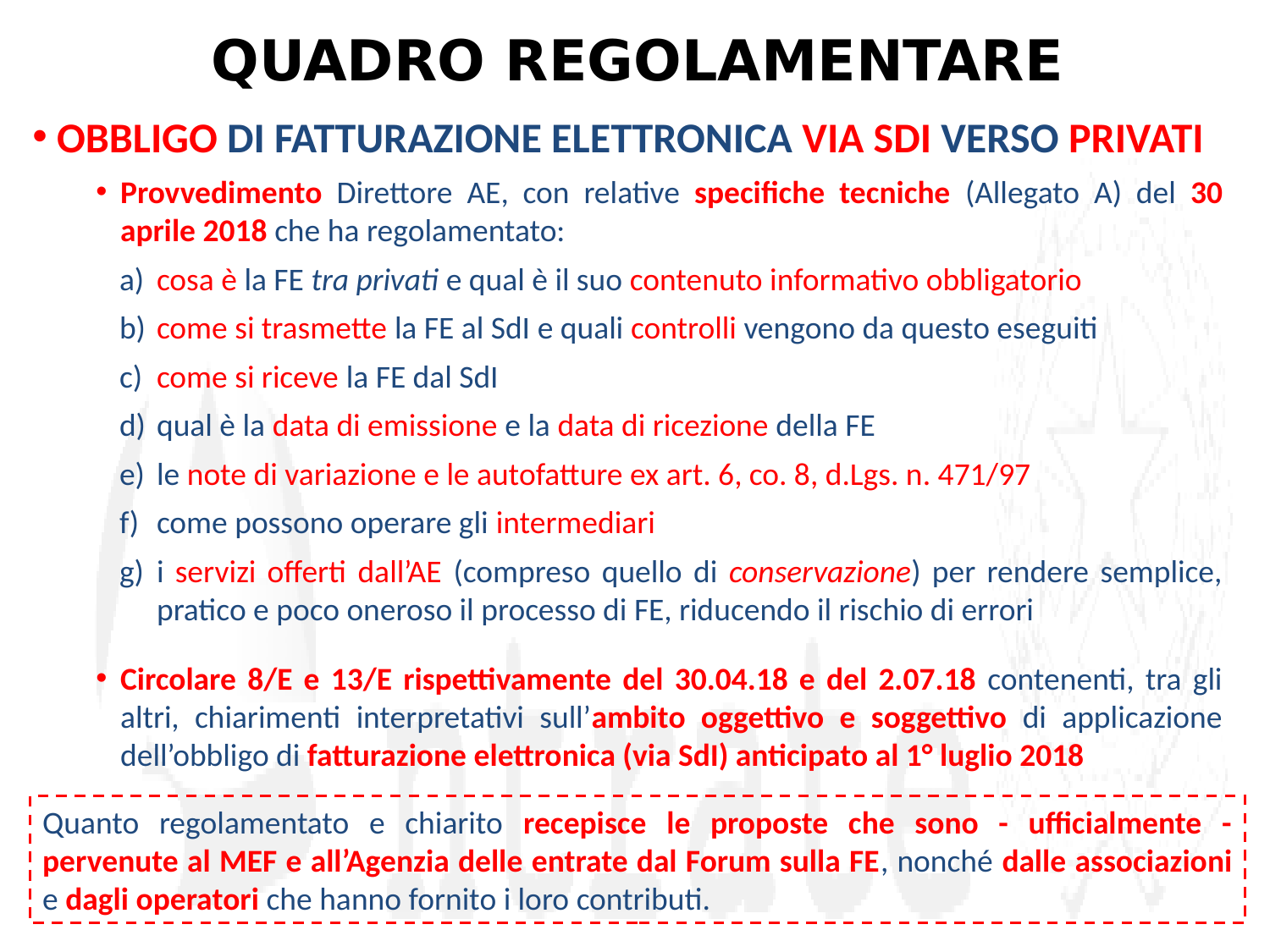

QUADRO REGOLAMENTARE
OBBLIGO DI FATTURAZIONE ELETTRONICA VIA SDI VERSO PRIVATI
Provvedimento Direttore AE, con relative specifiche tecniche (Allegato A) del 30 aprile 2018 che ha regolamentato:
cosa è la FE tra privati e qual è il suo contenuto informativo obbligatorio
come si trasmette la FE al SdI e quali controlli vengono da questo eseguiti
come si riceve la FE dal SdI
qual è la data di emissione e la data di ricezione della FE
le note di variazione e le autofatture ex art. 6, co. 8, d.Lgs. n. 471/97
come possono operare gli intermediari
i servizi offerti dall’AE (compreso quello di conservazione) per rendere semplice, pratico e poco oneroso il processo di FE, riducendo il rischio di errori

Circolare 8/E e 13/E rispettivamente del 30.04.18 e del 2.07.18 contenenti, tra gli altri, chiarimenti interpretativi sull’ambito oggettivo e soggettivo di applicazione dell’obbligo di fatturazione elettronica (via SdI) anticipato al 1° luglio 2018
Quanto regolamentato e chiarito recepisce le proposte che sono - ufficialmente - pervenute al MEF e all’Agenzia delle entrate dal Forum sulla FE, nonché dalle associazioni e dagli operatori che hanno fornito i loro contributi.